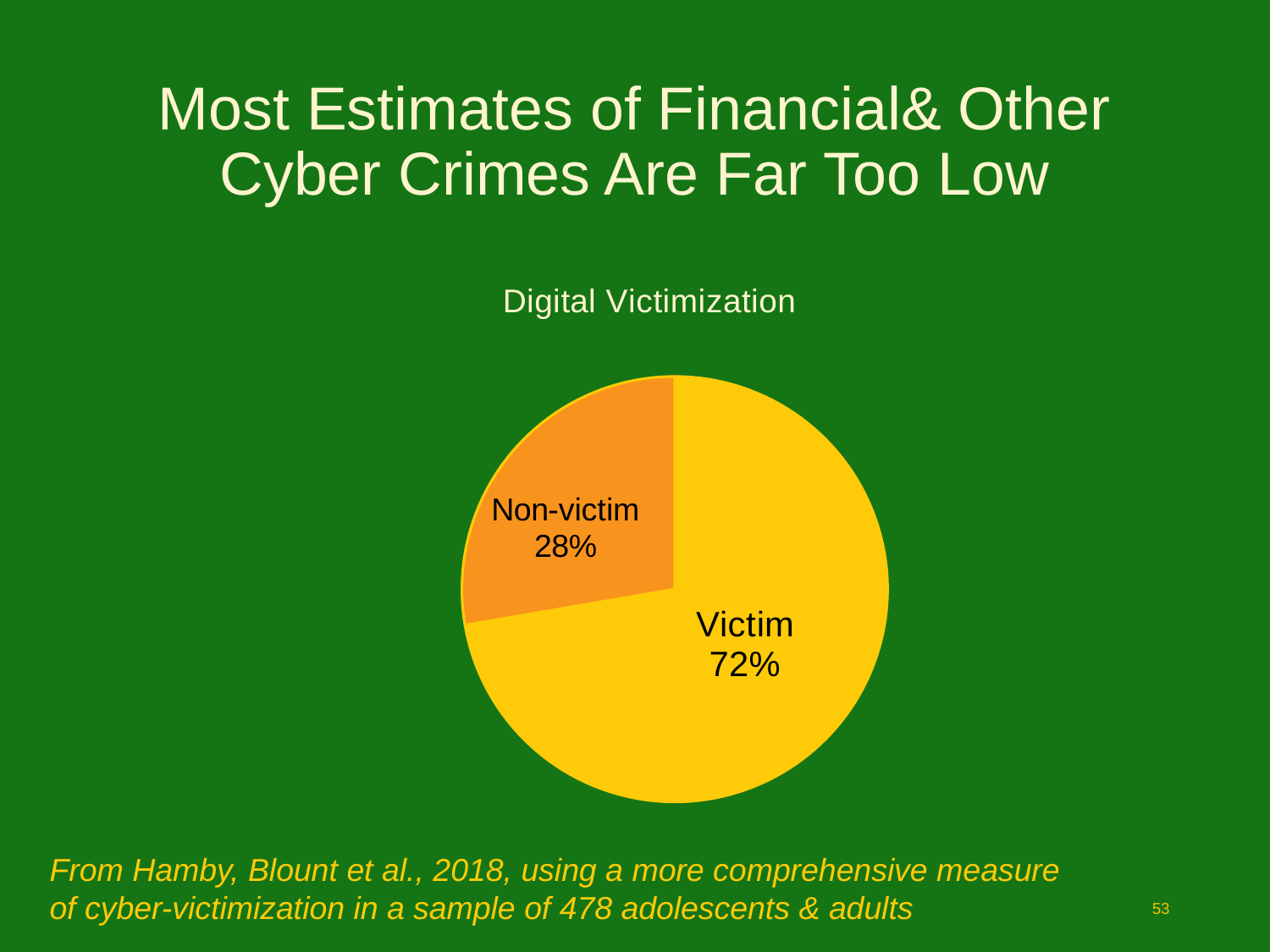

# Most Estimates of Financial& Other Cyber Crimes Are Far Too Low

### Chart:

| Category | Digital Victimization |
|---|---|
| Victim | 72.3 |
| Non-victim | 27.7 |
From Hamby, Blount et al., 2018, using a more comprehensive measure of cyber-victimization in a sample of 478 adolescents & adults
53